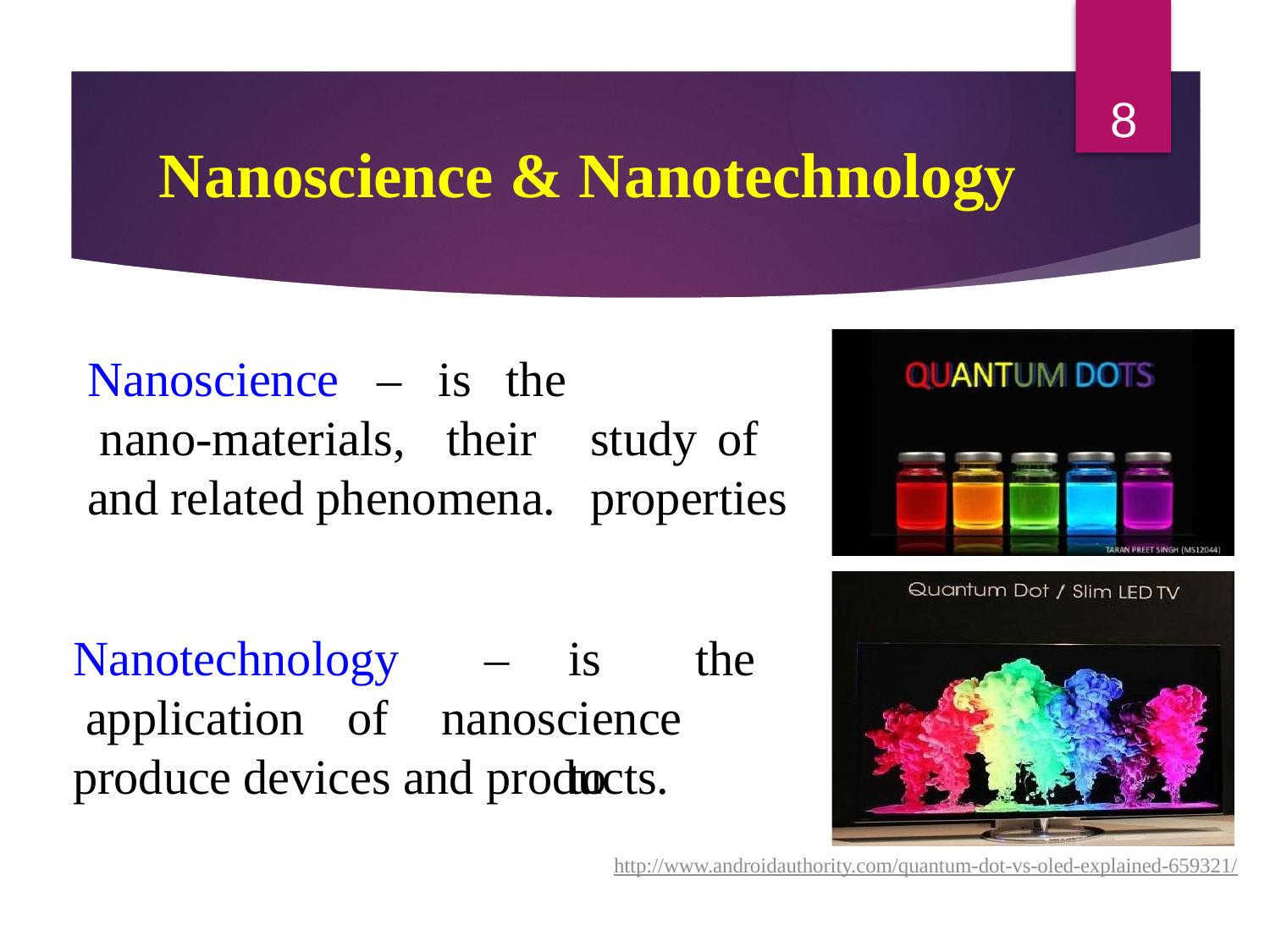

8
# Nanoscience & Nanotechnology

Nanoscience	–	is  nano-materials,
the		study	of  properties
their
and related phenomena.

Nanotechnology  application	of
–	is	the  nanoscience		to
produce devices and products.
http://www.androidauthority.com/quantum-dot-vs-oled-explained-659321/